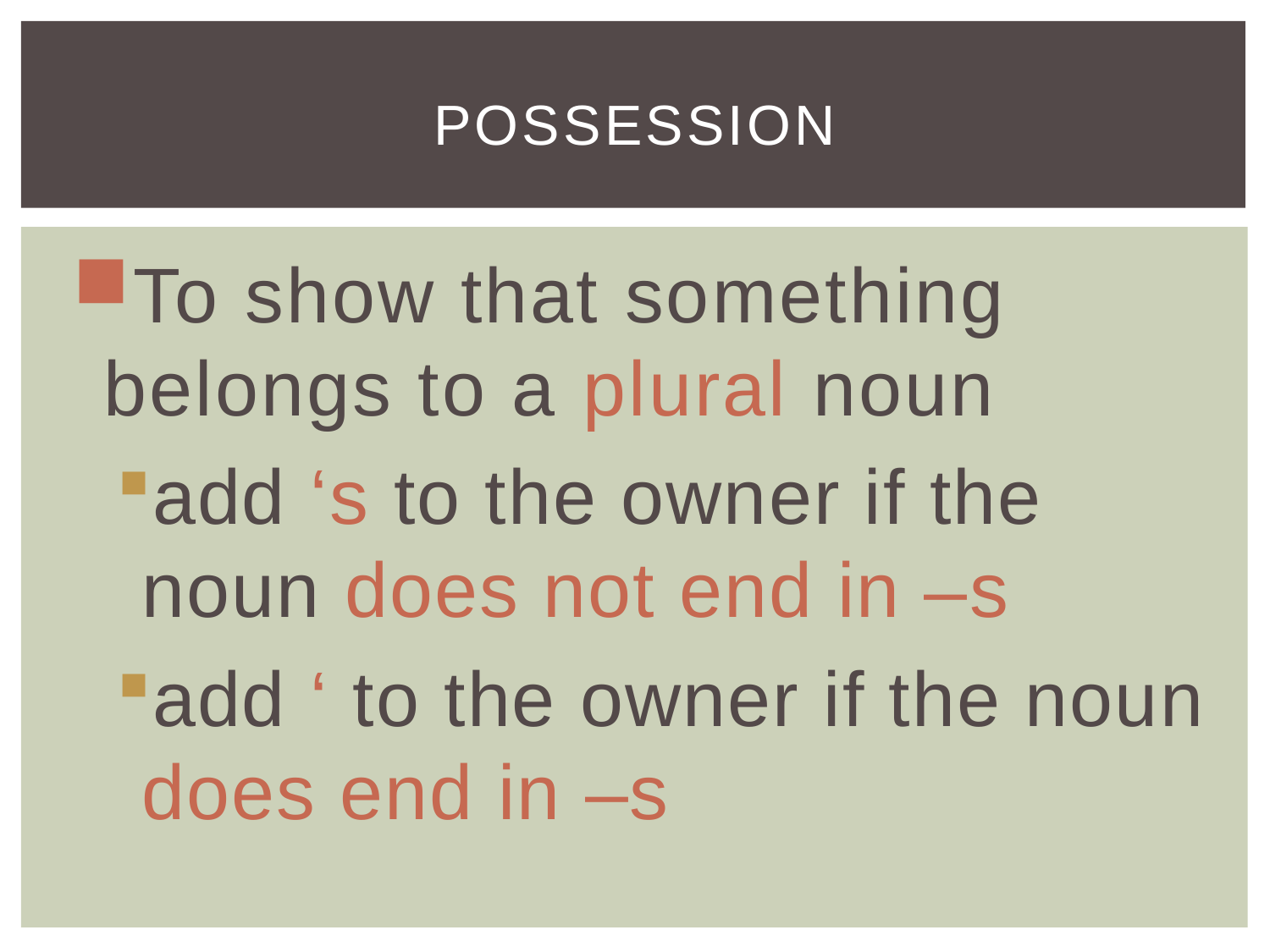

# possession
To show that something belongs to a plural noun
add ‘s to the owner if the noun does not end in –s
add ‘ to the owner if the noun does end in –s